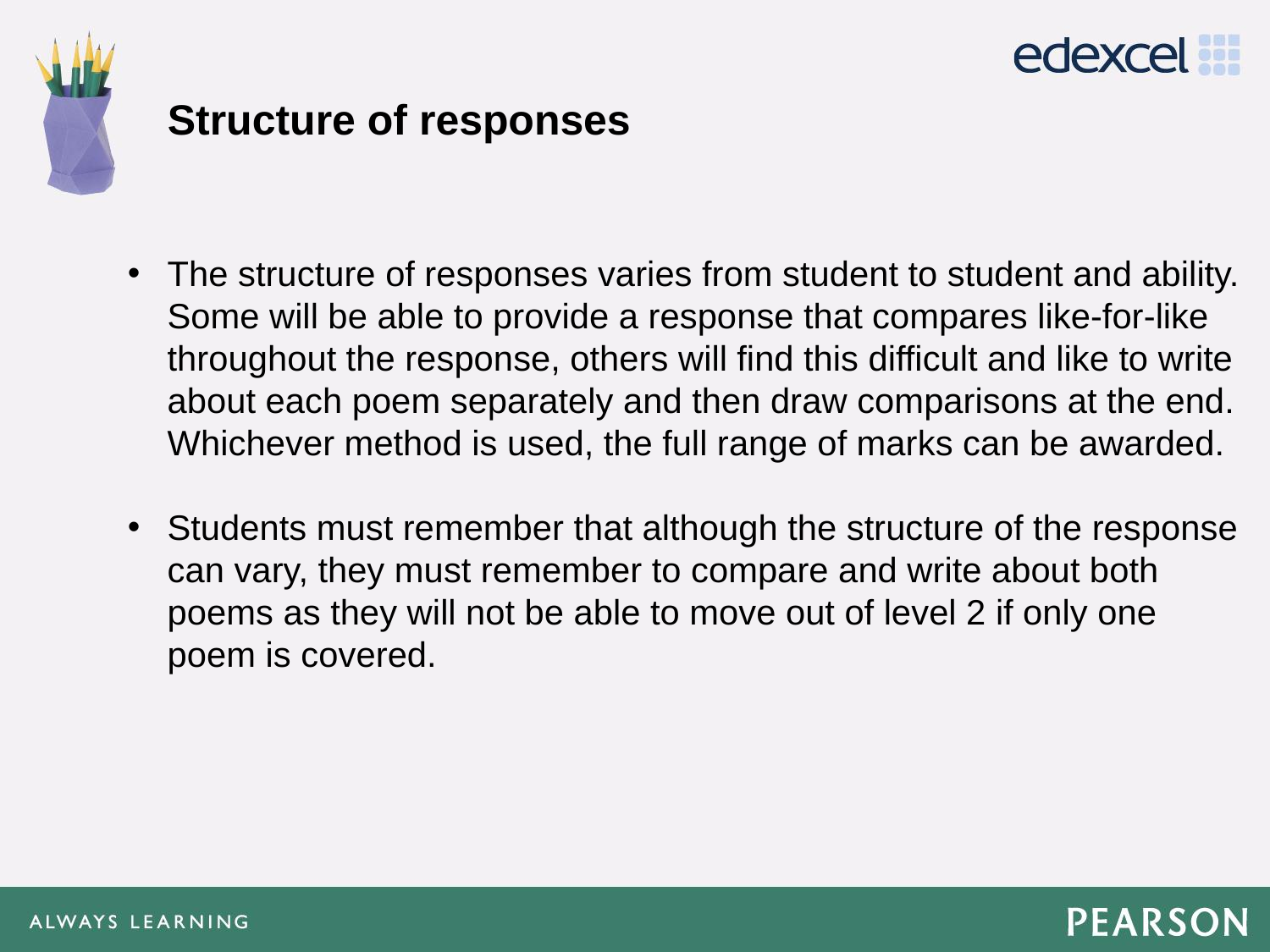

# Structure of responses

The structure of responses varies from student to student and ability. Some will be able to provide a response that compares like-for-like throughout the response, others will find this difficult and like to write about each poem separately and then draw comparisons at the end. Whichever method is used, the full range of marks can be awarded.

Students must remember that although the structure of the response can vary, they must remember to compare and write about both poems as they will not be able to move out of level 2 if only one poem is covered.